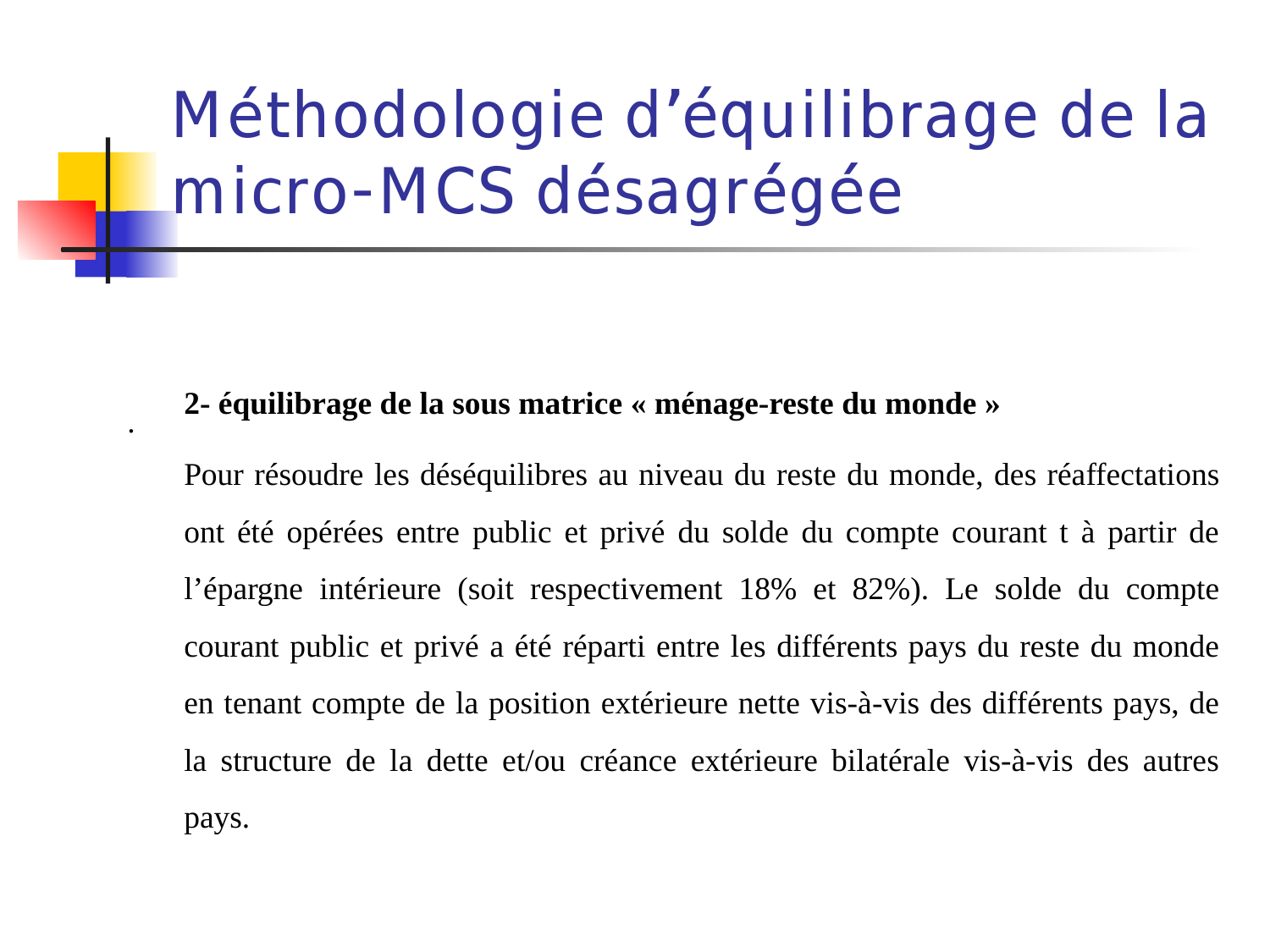

# Méthodologie d’équilibrage de la micro-MCS désagrégée
2- équilibrage de la sous matrice « ménage-reste du monde »
Pour résoudre les déséquilibres au niveau du reste du monde, des réaffectations ont été opérées entre public et privé du solde du compte courant t à partir de l’épargne intérieure (soit respectivement 18% et 82%). Le solde du compte courant public et privé a été réparti entre les différents pays du reste du monde en tenant compte de la position extérieure nette vis-à-vis des différents pays, de la structure de la dette et/ou créance extérieure bilatérale vis-à-vis des autres pays.
.